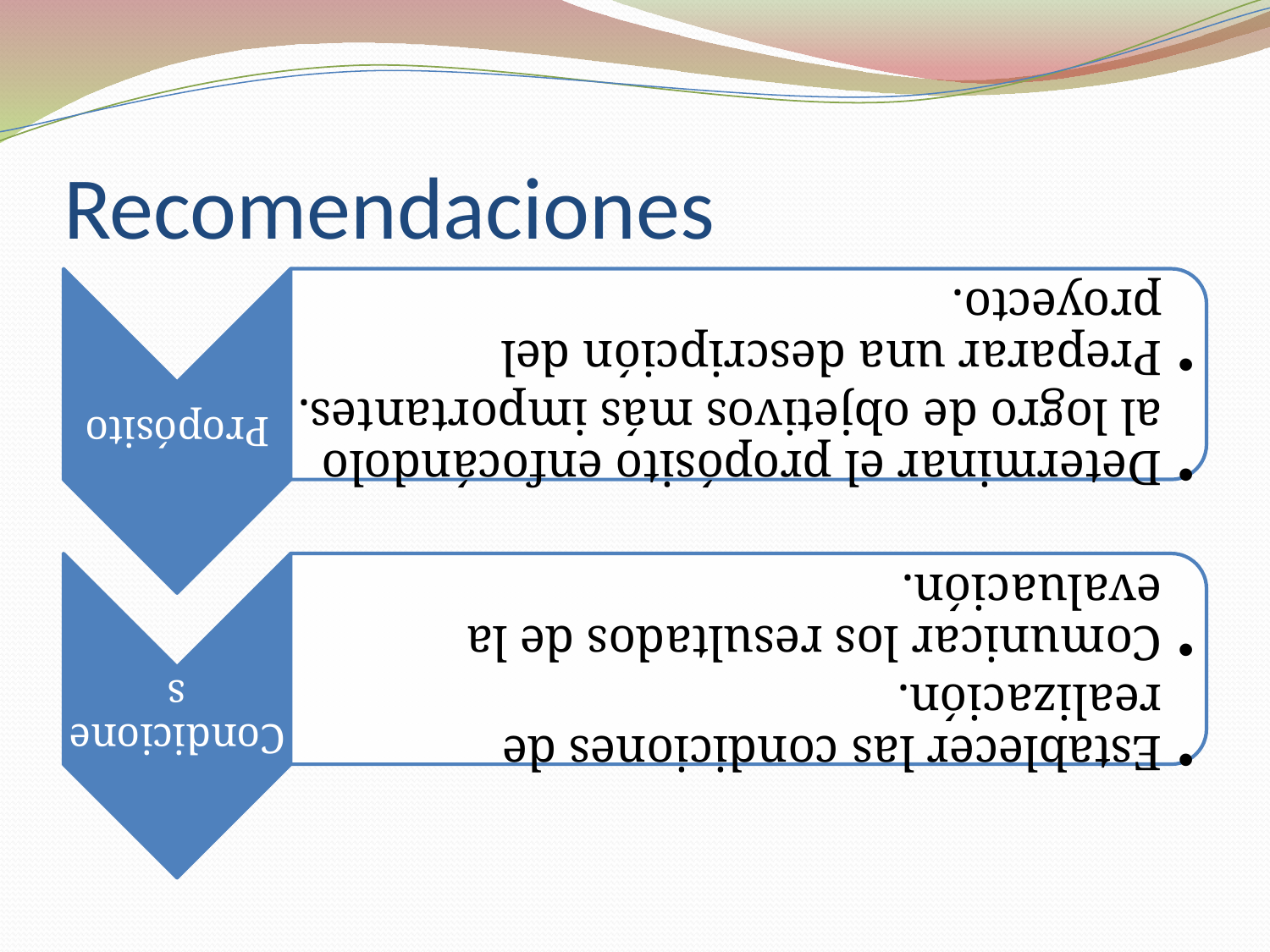

# Recomendaciones
Propósito
Determinar el propósito enfocándolo al logro de objetivos más importantes.
Preparar una descripción del proyecto.
Condiciones
Establecer las condiciones de realización.
Comunicar los resultados de la evaluación.